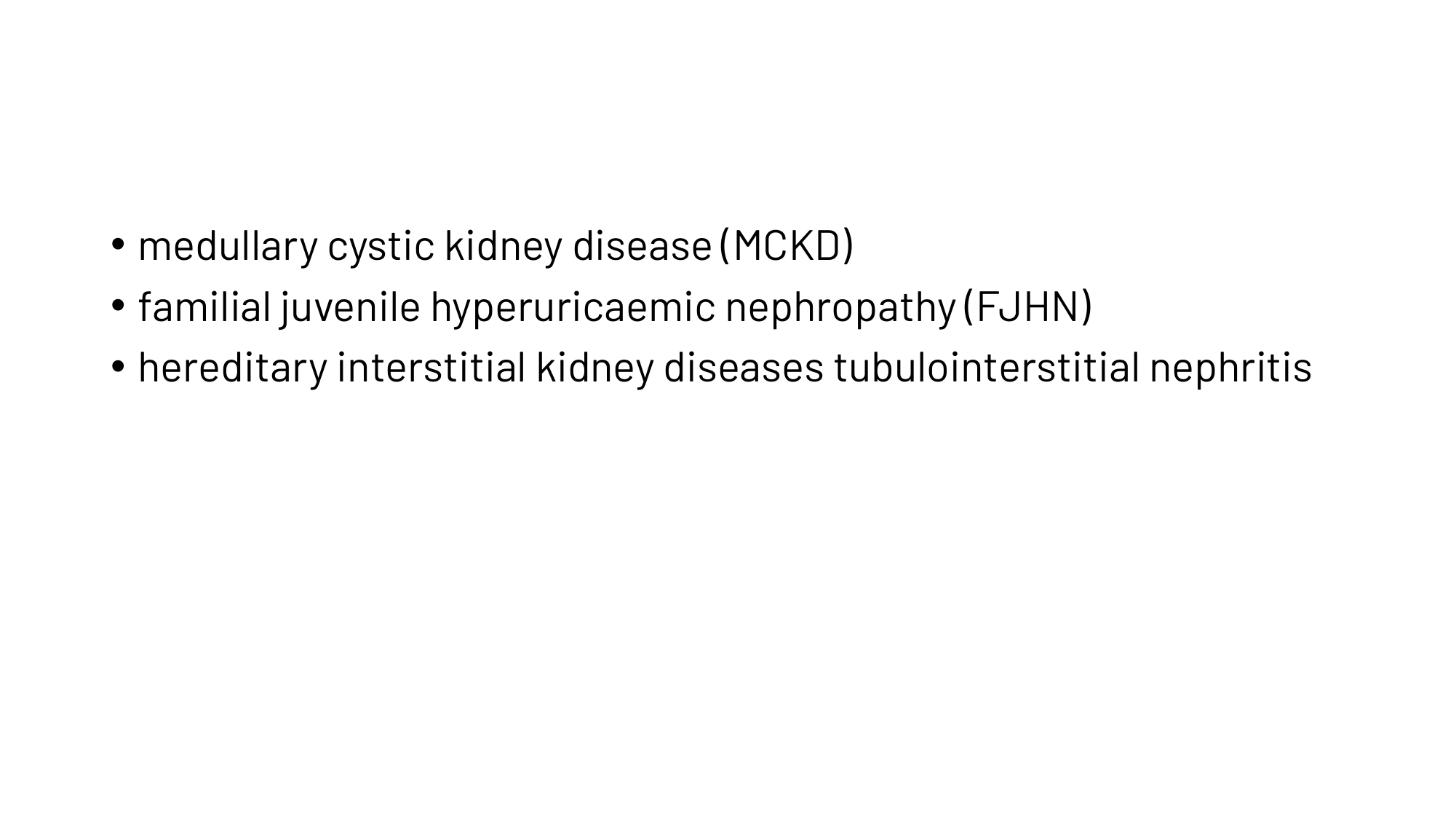

#
medullary cystic kidney disease (MCKD)
familial juvenile hyperuricaemic nephropathy (FJHN)
hereditary interstitial kidney diseases tubulointerstitial nephritis